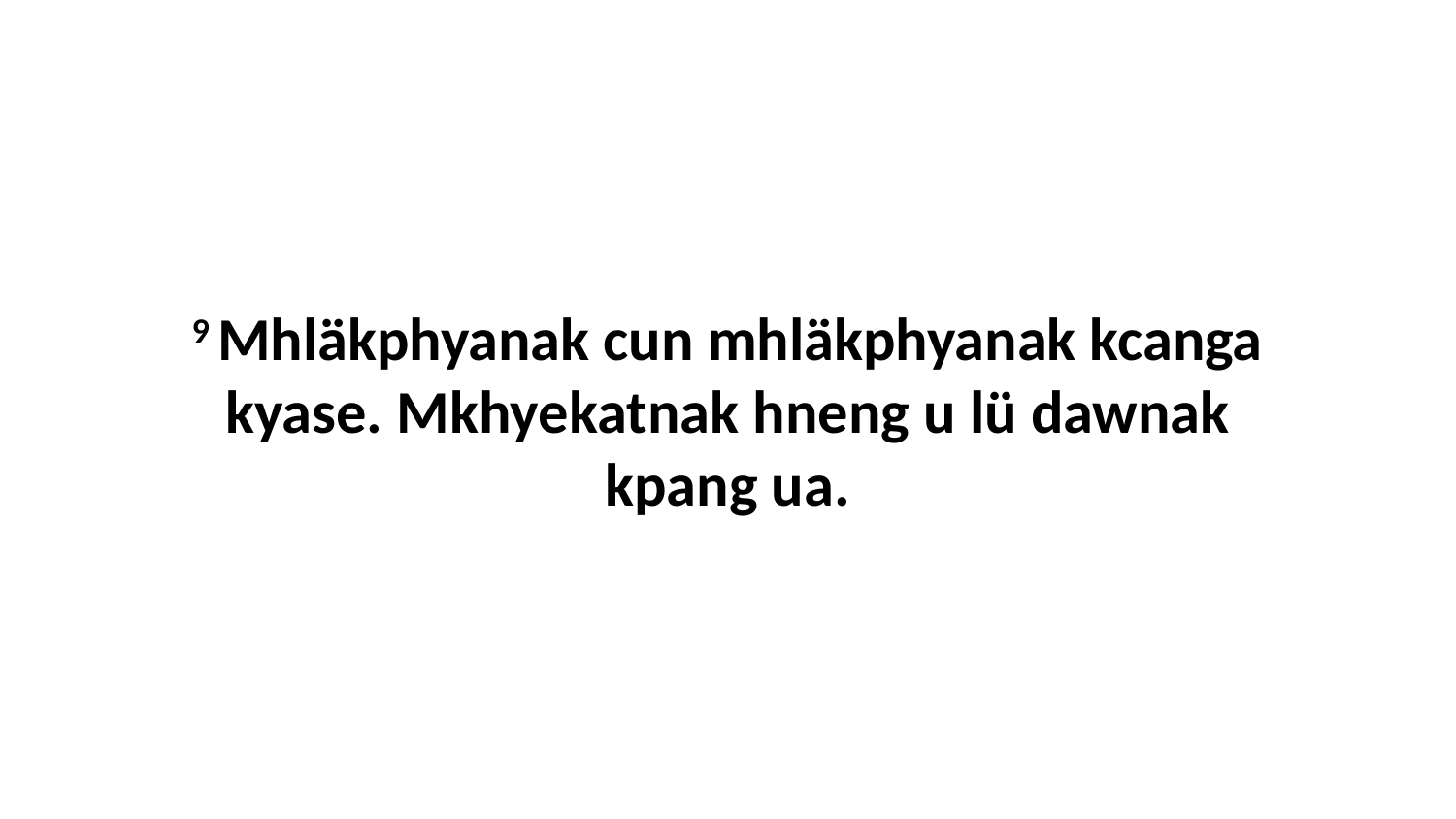

9 Mhläkphyanak cun mhläkphyanak kcanga kyase. Mkhyekatnak hneng u lü dawnak kpang ua.